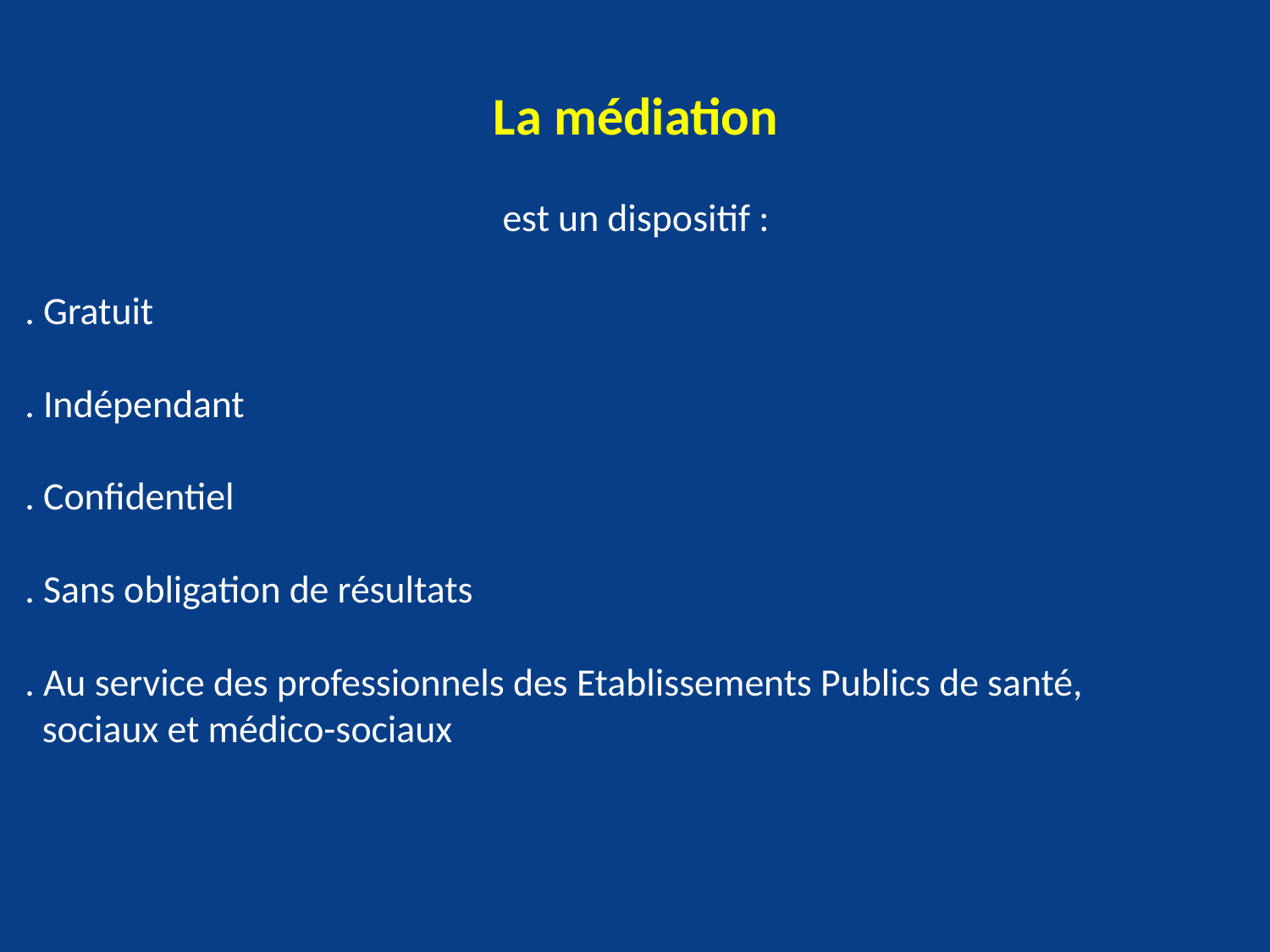

La médiation

est un dispositif :

. Gratuit

. Indépendant

. Confidentiel

. Sans obligation de résultats

. Au service des professionnels des Etablissements Publics de santé,
  sociaux et médico-sociaux